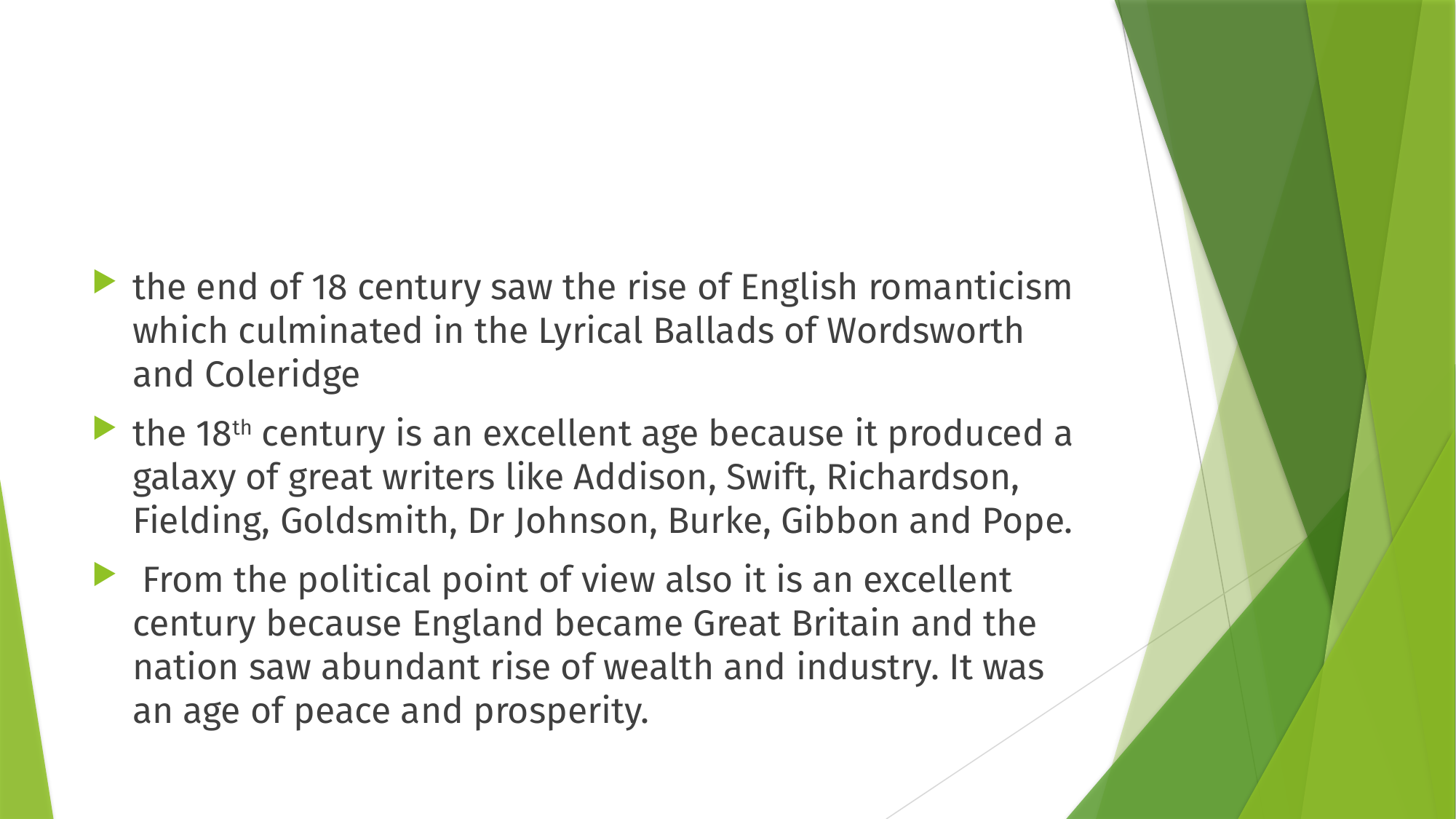

the end of 18 century saw the rise of English romanticism which culminated in the Lyrical Ballads of Wordsworth and Coleridge
the 18th century is an excellent age because it produced a galaxy of great writers like Addison, Swift, Richardson, Fielding, Goldsmith, Dr Johnson, Burke, Gibbon and Pope.
 From the political point of view also it is an excellent century because England became Great Britain and the nation saw abundant rise of wealth and industry. It was an age of peace and prosperity.